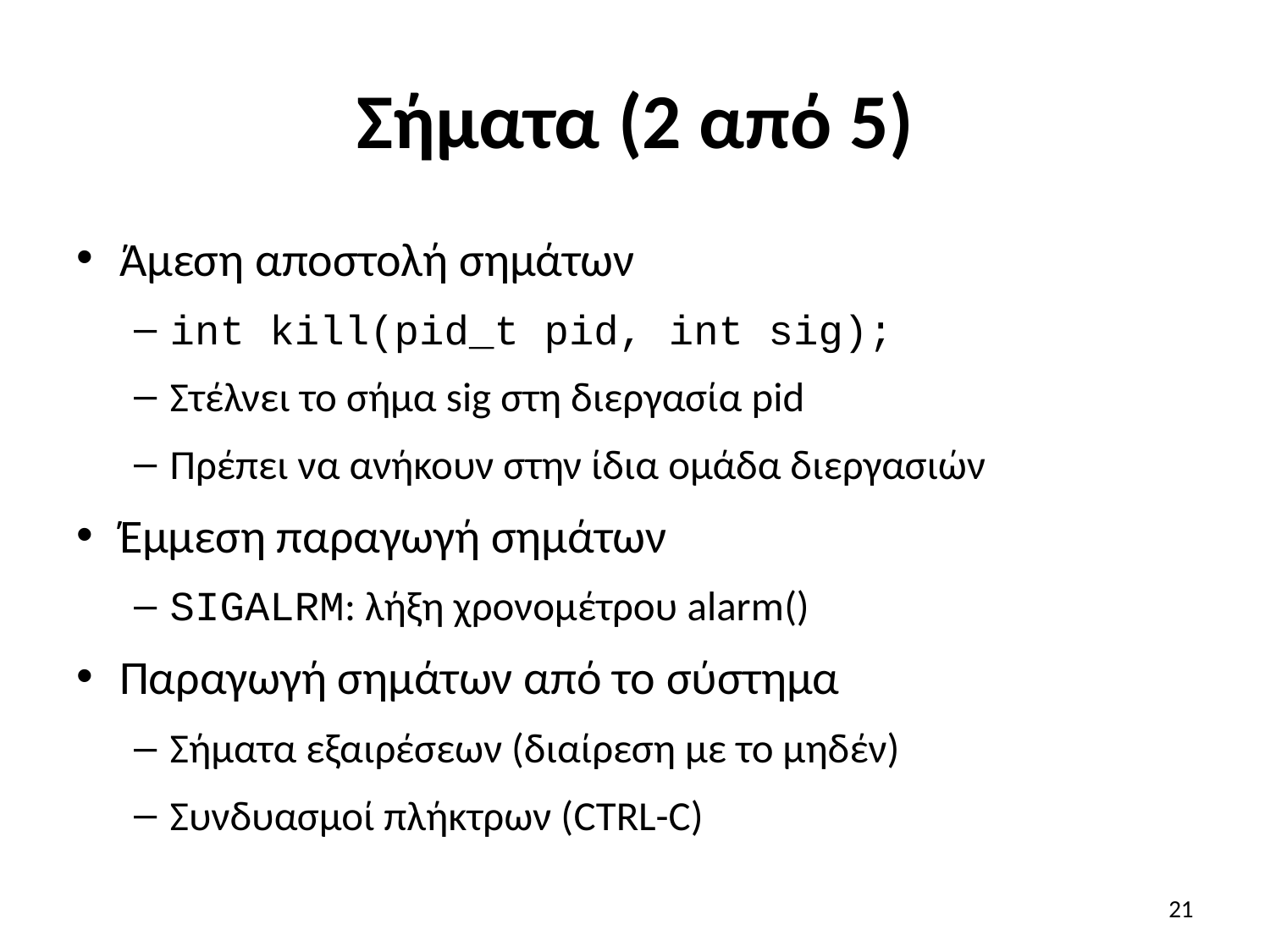

# Σήματα (2 από 5)
Άμεση αποστολή σημάτων
int kill(pid_t pid, int sig);
Στέλνει το σήμα sig στη διεργασία pid
Πρέπει να ανήκουν στην ίδια ομάδα διεργασιών
Έμμεση παραγωγή σημάτων
SIGALRM: λήξη χρονομέτρου alarm()
Παραγωγή σημάτων από το σύστημα
Σήματα εξαιρέσεων (διαίρεση με το μηδέν)
Συνδυασμοί πλήκτρων (CTRL-C)
21